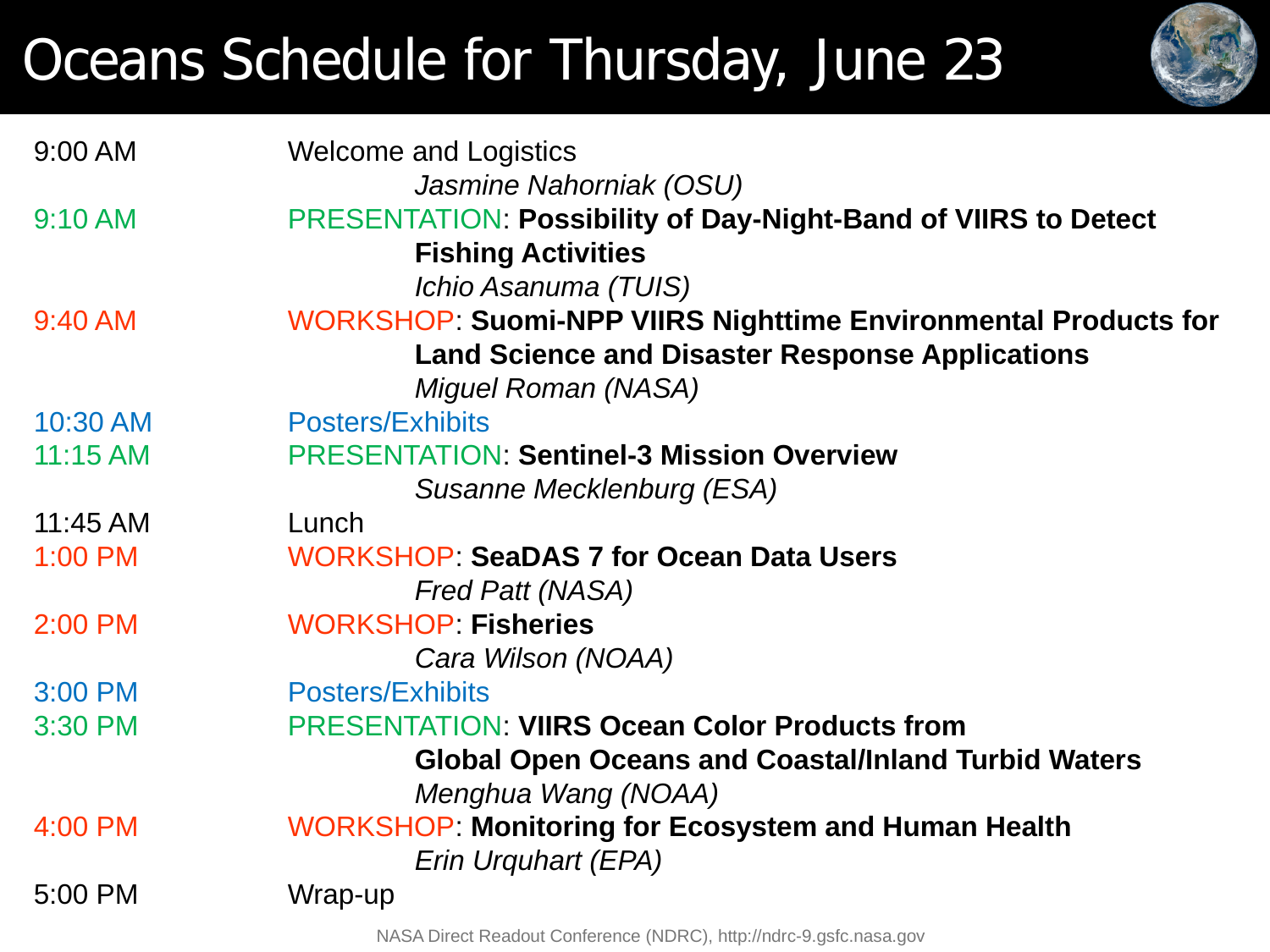

# Oceans Schedule for Thursday, June 23
9:00 AM 		Welcome and Logistics
			Jasmine Nahorniak (OSU)
9:10 AM		PRESENTATION: Possibility of Day-Night-Band of VIIRS to Detect
			Fishing Activities
			Ichio Asanuma (TUIS)
9:40 AM 		WORKSHOP: Suomi-NPP VIIRS Nighttime Environmental Products for
			Land Science and Disaster Response Applications
			Miguel Roman (NASA)
10:30 AM		Posters/Exhibits
11:15 AM		PRESENTATION: Sentinel-3 Mission Overview
			Susanne Mecklenburg (ESA)
11:45 AM		Lunch
1:00 PM		WORKSHOP: SeaDAS 7 for Ocean Data Users
			Fred Patt (NASA)
2:00 PM		WORKSHOP: Fisheries
			Cara Wilson (NOAA)
3:00 PM		Posters/Exhibits
3:30 PM		PRESENTATION: VIIRS Ocean Color Products from
			Global Open Oceans and Coastal/Inland Turbid Waters
			Menghua Wang (NOAA)
4:00 PM		WORKSHOP: Monitoring for Ecosystem and Human Health
			Erin Urquhart (EPA)
5:00 PM		Wrap-up
NASA Direct Readout Conference (NDRC), http://ndrc-9.gsfc.nasa.gov